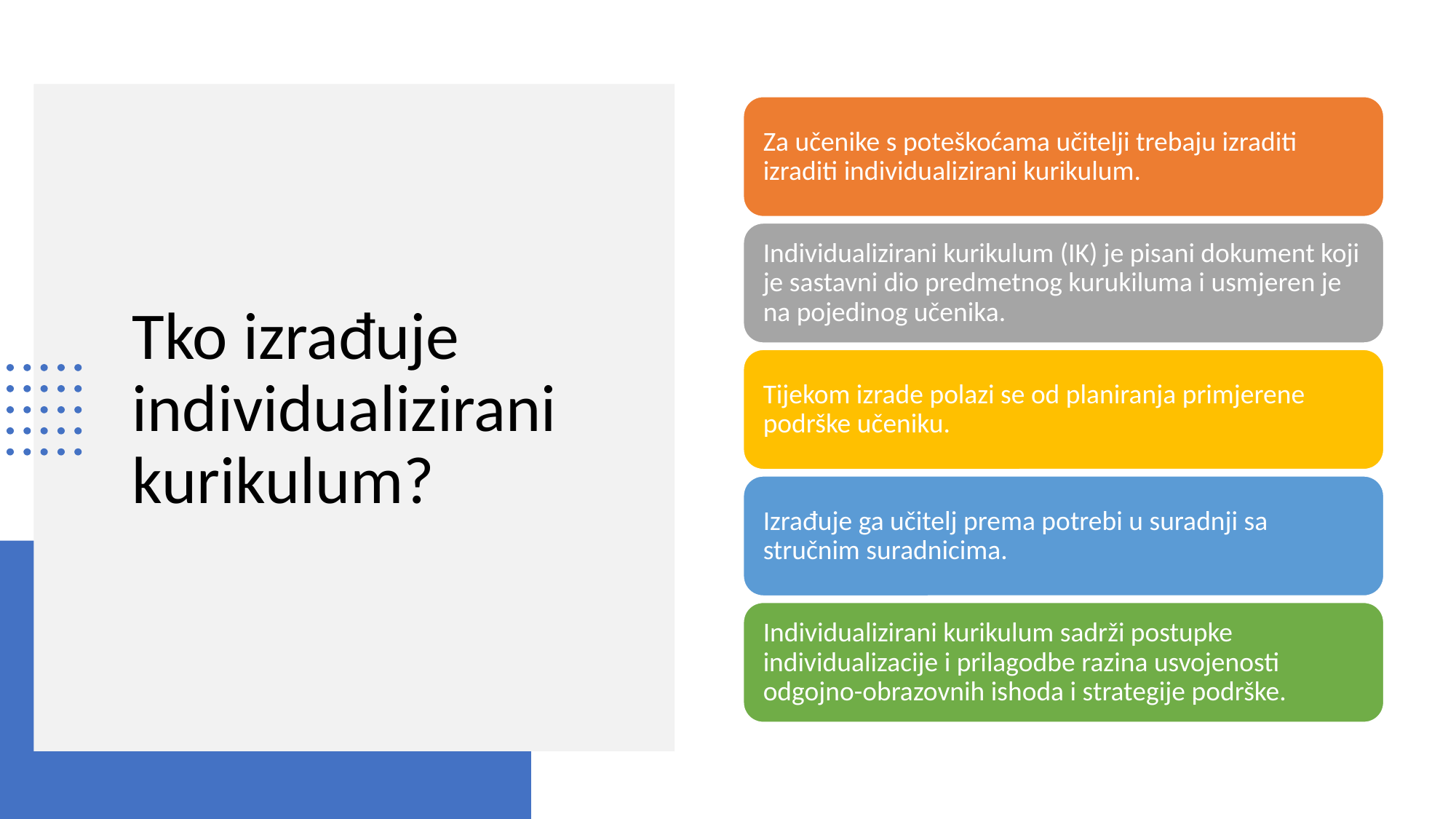

Za učenike s poteškoćama učitelji trebaju izraditi izraditi individualizirani kurikulum.
Individualizirani kurikulum (IK) je pisani dokument koji je sastavni dio predmetnog kurukiluma i usmjeren je na pojedinog učenika.
Tijekom izrade polazi se od planiranja primjerene podrške učeniku.
Izrađuje ga učitelj prema potrebi u suradnji sa stručnim suradnicima.
Individualizirani kurikulum sadrži postupke individualizacije i prilagodbe razina usvojenosti odgojno-obrazovnih ishoda i strategije podrške.
# Tko izrađuje individualizirani kurikulum?